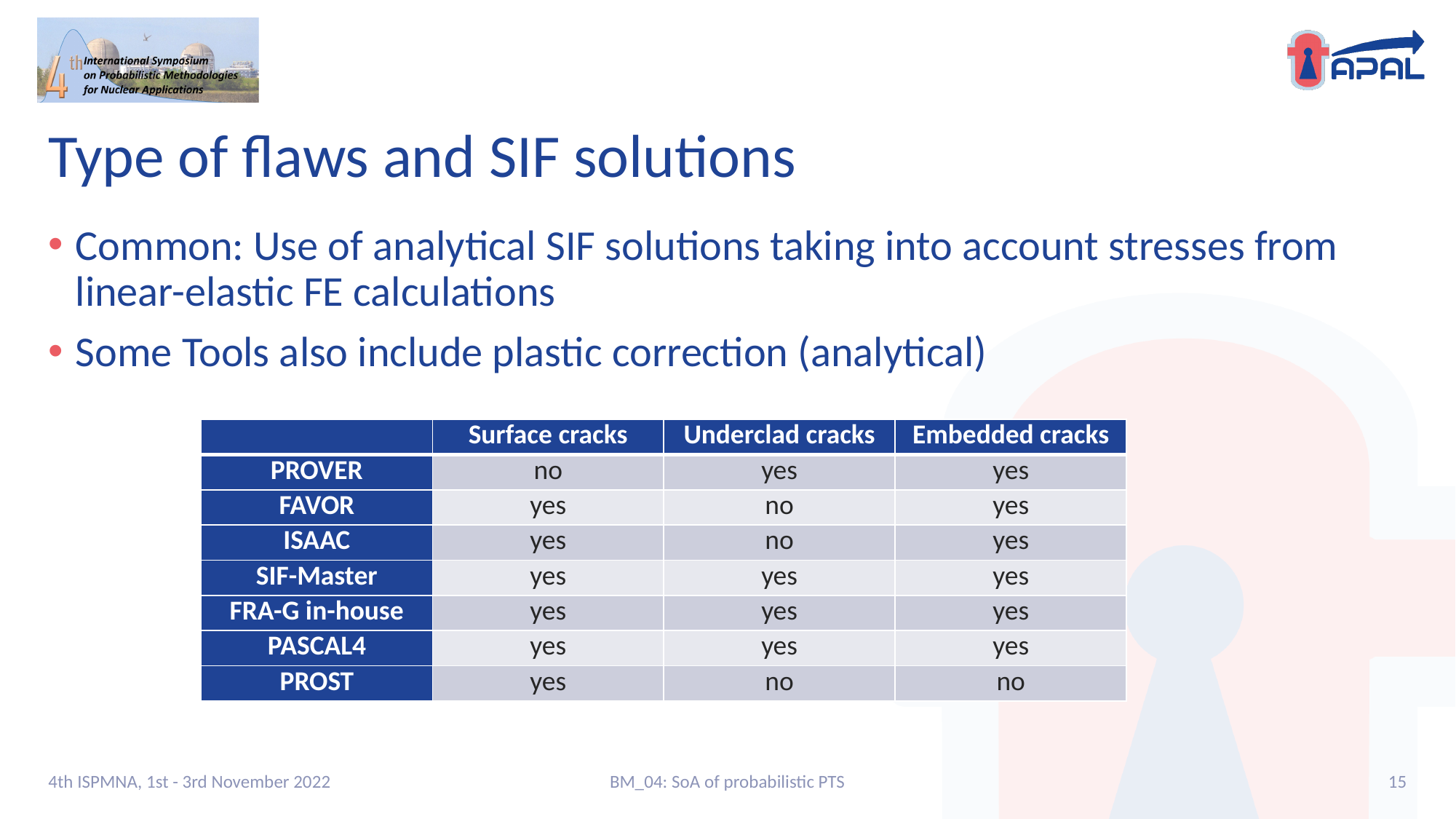

# Type of flaws and SIF solutions
Common: Use of analytical SIF solutions taking into account stresses from linear-elastic FE calculations
Some Tools also include plastic correction (analytical)

|  | Surface cracks | Underclad cracks | Embedded cracks |
| --- | --- | --- | --- |
| PROVER | no | yes | yes |
| FAVOR | yes | no | yes |
| ISAAC | yes | no | yes |
| SIF-Master | yes | yes | yes |
| FRA-G in-house | yes | yes | yes |
| PASCAL4 | yes | yes | yes |
| PROST | yes | no | no |
4th ISPMNA, 1st - 3rd November 2022
BM_04: SoA of probabilistic PTS
15